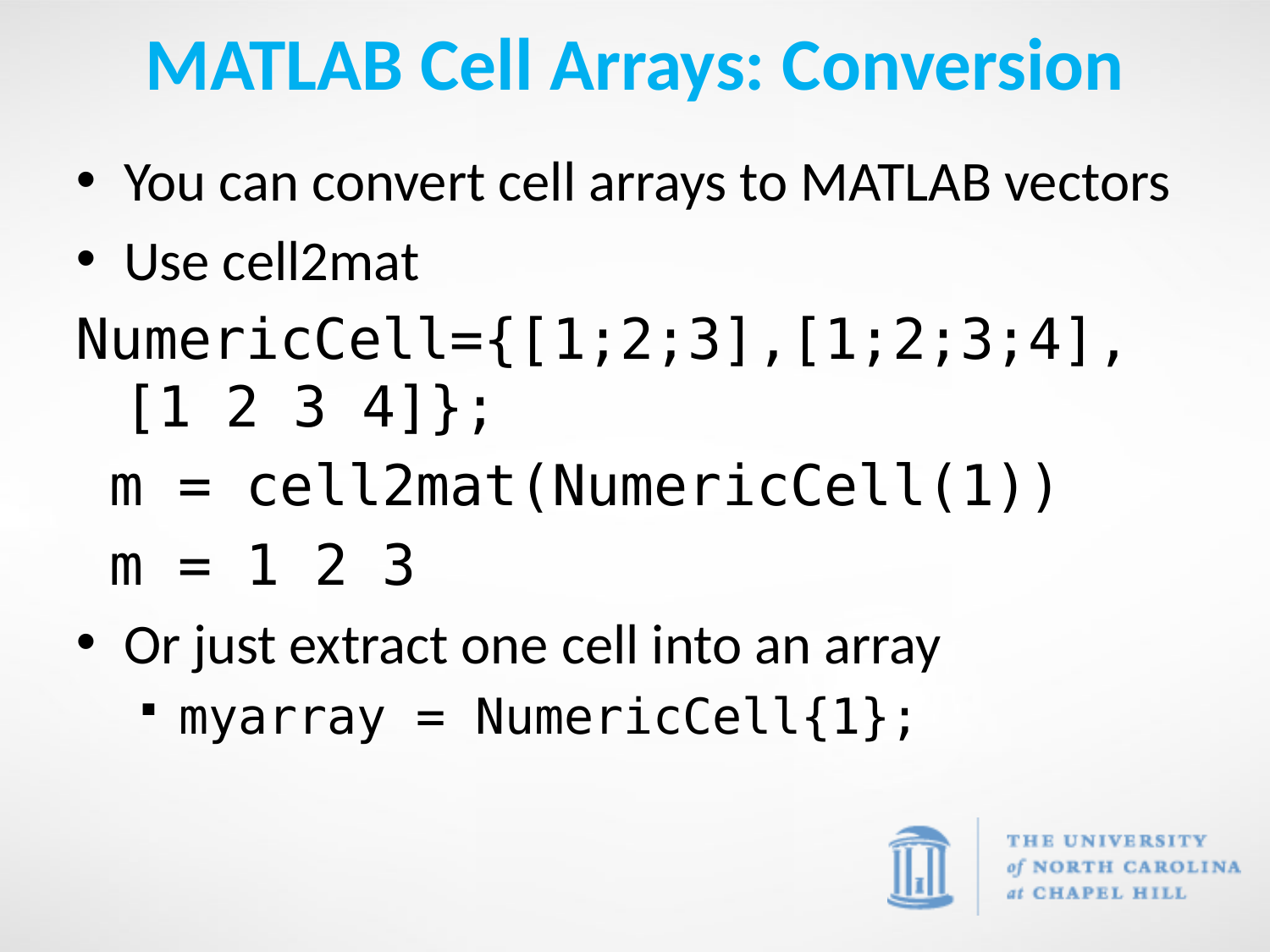

# MATLAB Cell Arrays: Conversion
You can convert cell arrays to MATLAB vectors
Use cell2mat
NumericCell={[1;2;3],[1;2;3;4], [1 2 3 4]};
 m = cell2mat(NumericCell(1))
 m = 1 2 3
Or just extract one cell into an array
myarray = NumericCell{1};